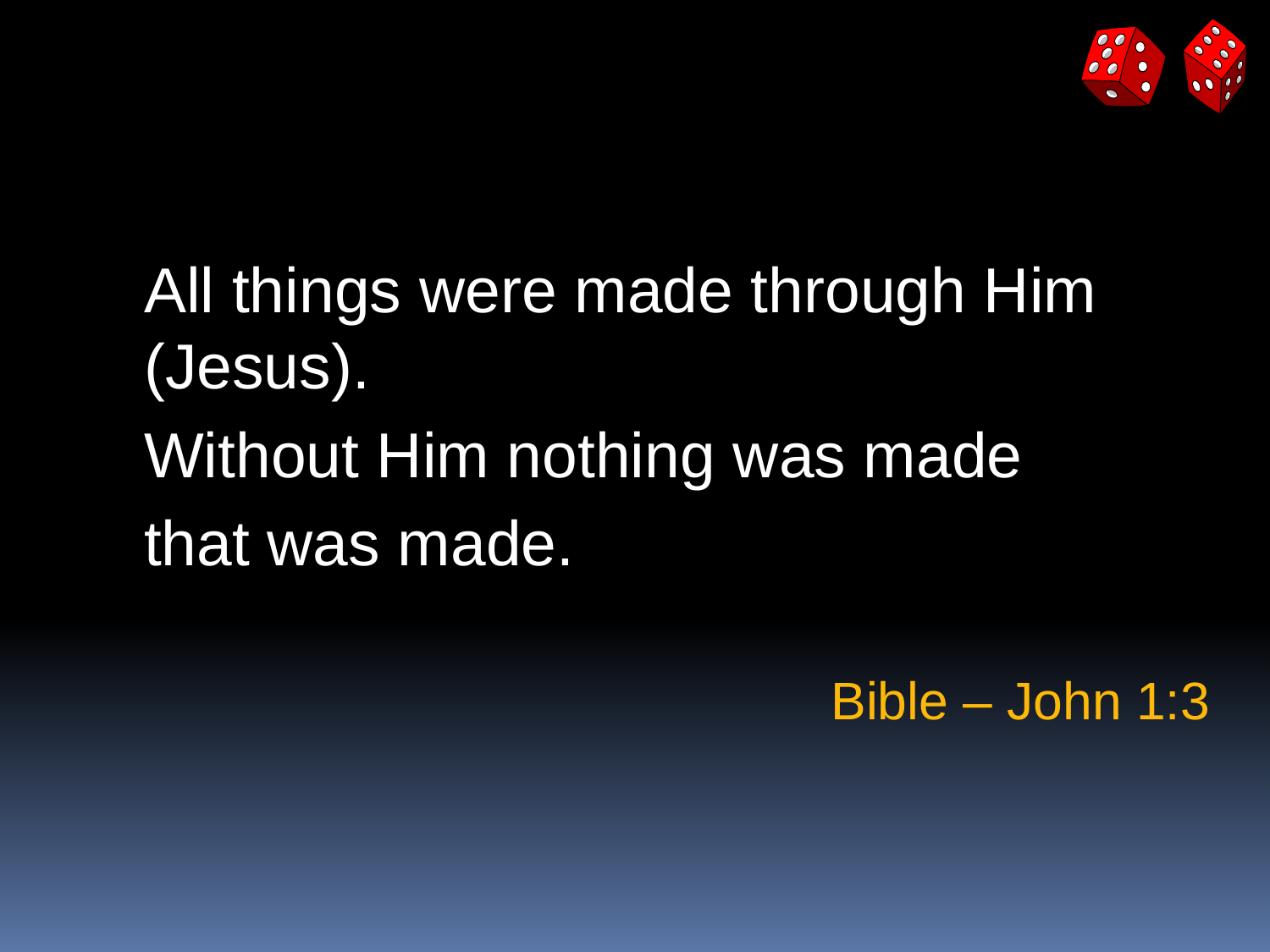

#
All things were made through Him (Jesus).
Without Him nothing was made
that was made.

Bible – John 1:3